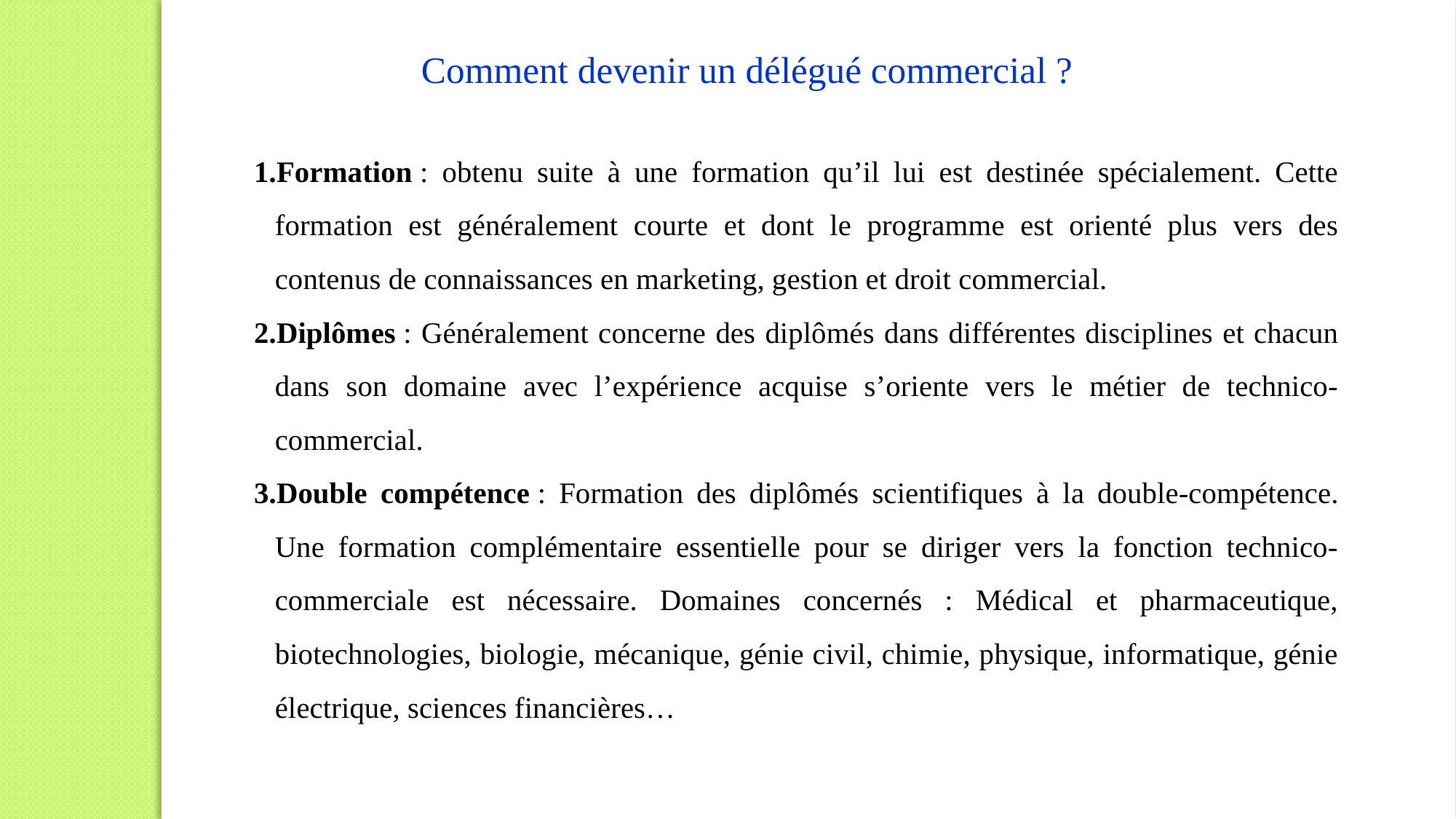

Comment devenir un délégué commercial ?
Formation : obtenu suite à une formation qu’il lui est destinée spécialement. Cette formation est généralement courte et dont le programme est orienté plus vers des contenus de connaissances en marketing, gestion et droit commercial.
Diplômes : Généralement concerne des diplômés dans différentes disciplines et chacun dans son domaine avec l’expérience acquise s’oriente vers le métier de technico-commercial.
Double compétence : Formation des diplômés scientifiques à la double-compétence. Une formation complémentaire essentielle pour se diriger vers la fonction technico-commerciale est nécessaire. Domaines concernés : Médical et pharmaceutique, biotechnologies, biologie, mécanique, génie civil, chimie, physique, informatique, génie électrique, sciences financières…